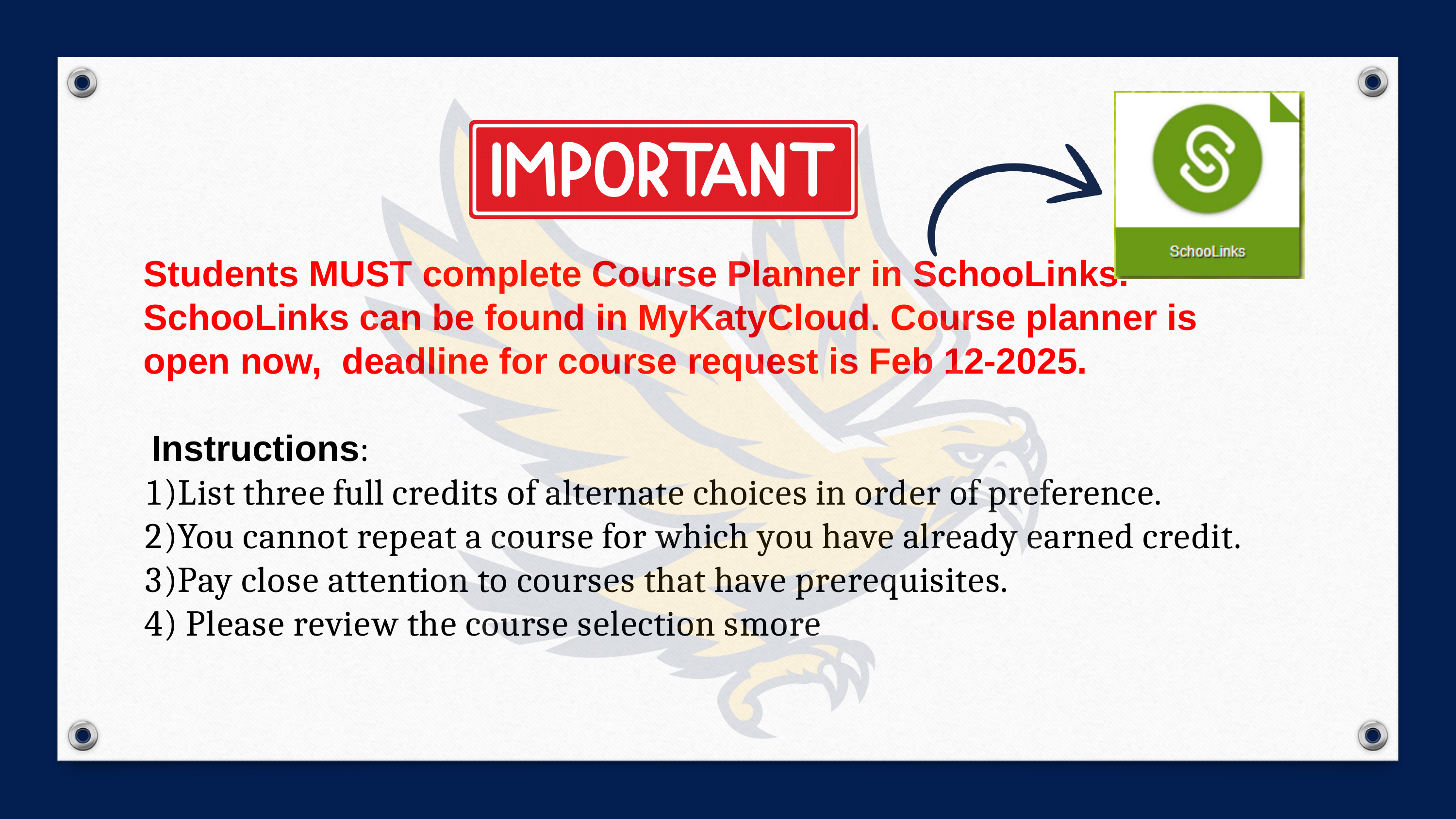

Students MUST complete Course Planner in SchooLinks. SchooLinks can be found in MyKatyCloud. Course planner is open now,  deadline for course request is Feb 12-2025.

 Instructions:
1)List three full credits of alternate choices in order of preference.
2)You cannot repeat a course for which you have already earned credit.
3)Pay close attention to courses that have prerequisites.
4) Please review the course selection smore